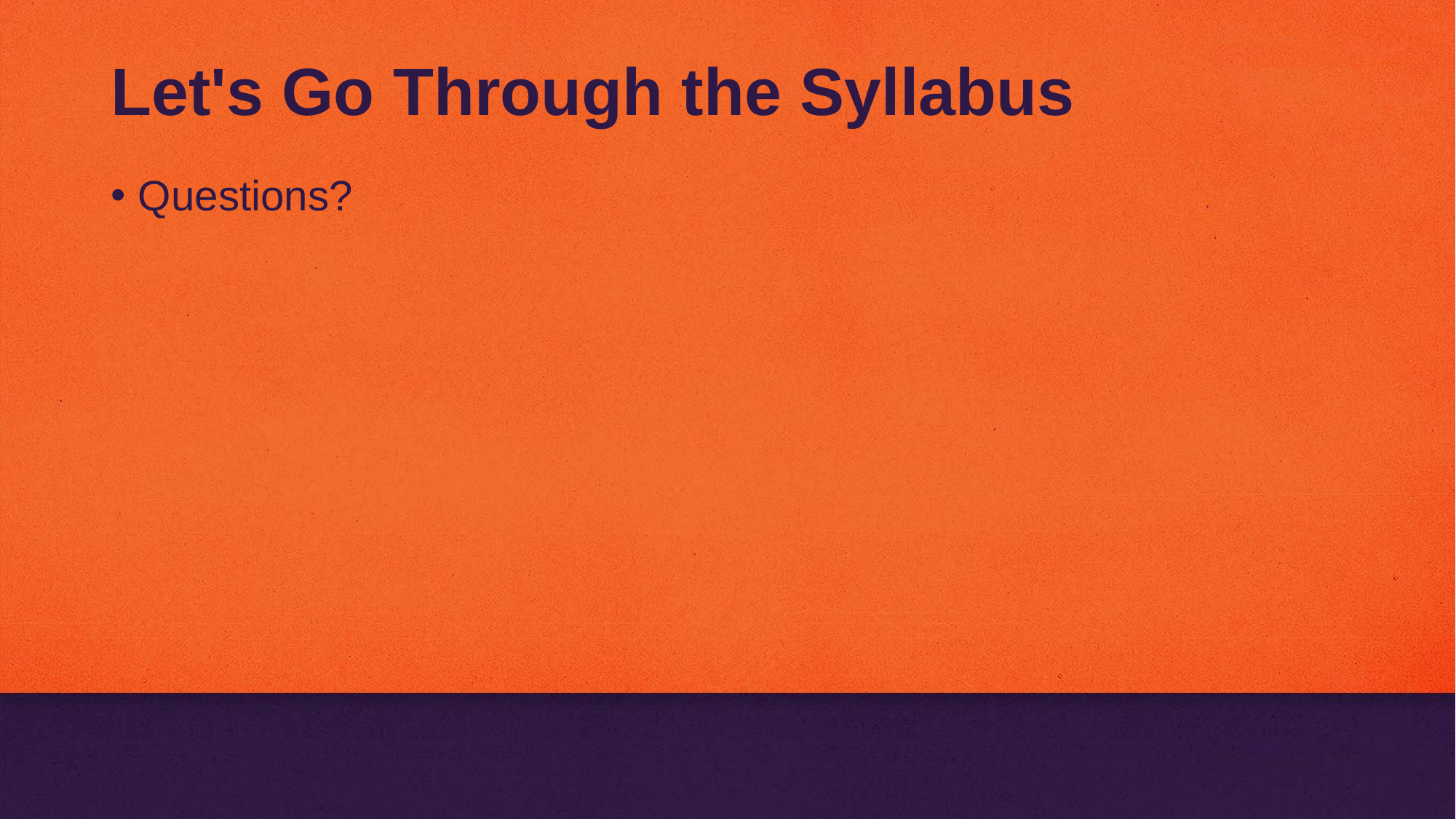

# Let's Go Through the Syllabus
Questions?